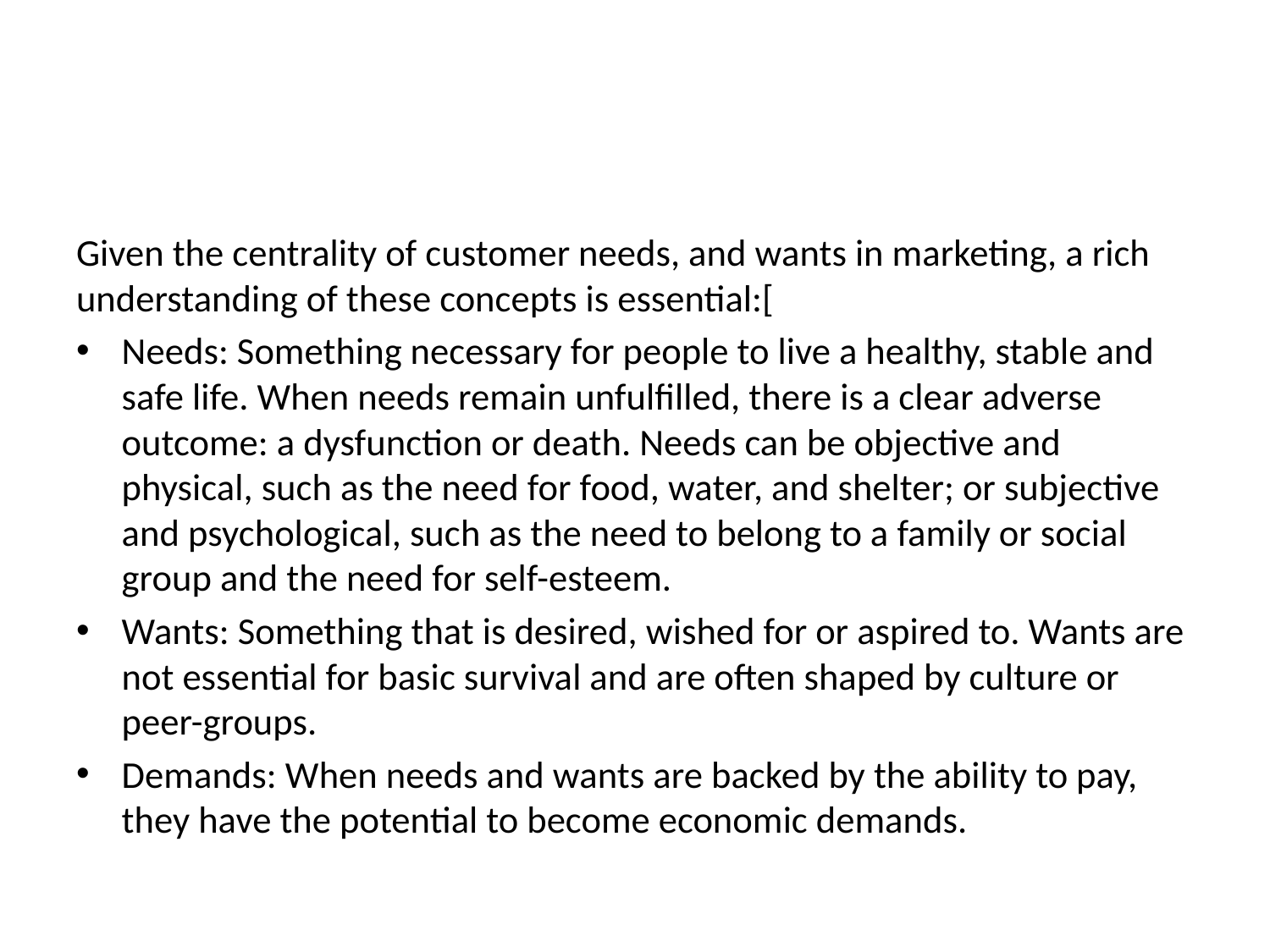

#
Given the centrality of customer needs, and wants in marketing, a rich understanding of these concepts is essential:[
Needs: Something necessary for people to live a healthy, stable and safe life. When needs remain unfulfilled, there is a clear adverse outcome: a dysfunction or death. Needs can be objective and physical, such as the need for food, water, and shelter; or subjective and psychological, such as the need to belong to a family or social group and the need for self-esteem.
Wants: Something that is desired, wished for or aspired to. Wants are not essential for basic survival and are often shaped by culture or peer-groups.
Demands: When needs and wants are backed by the ability to pay, they have the potential to become economic demands.